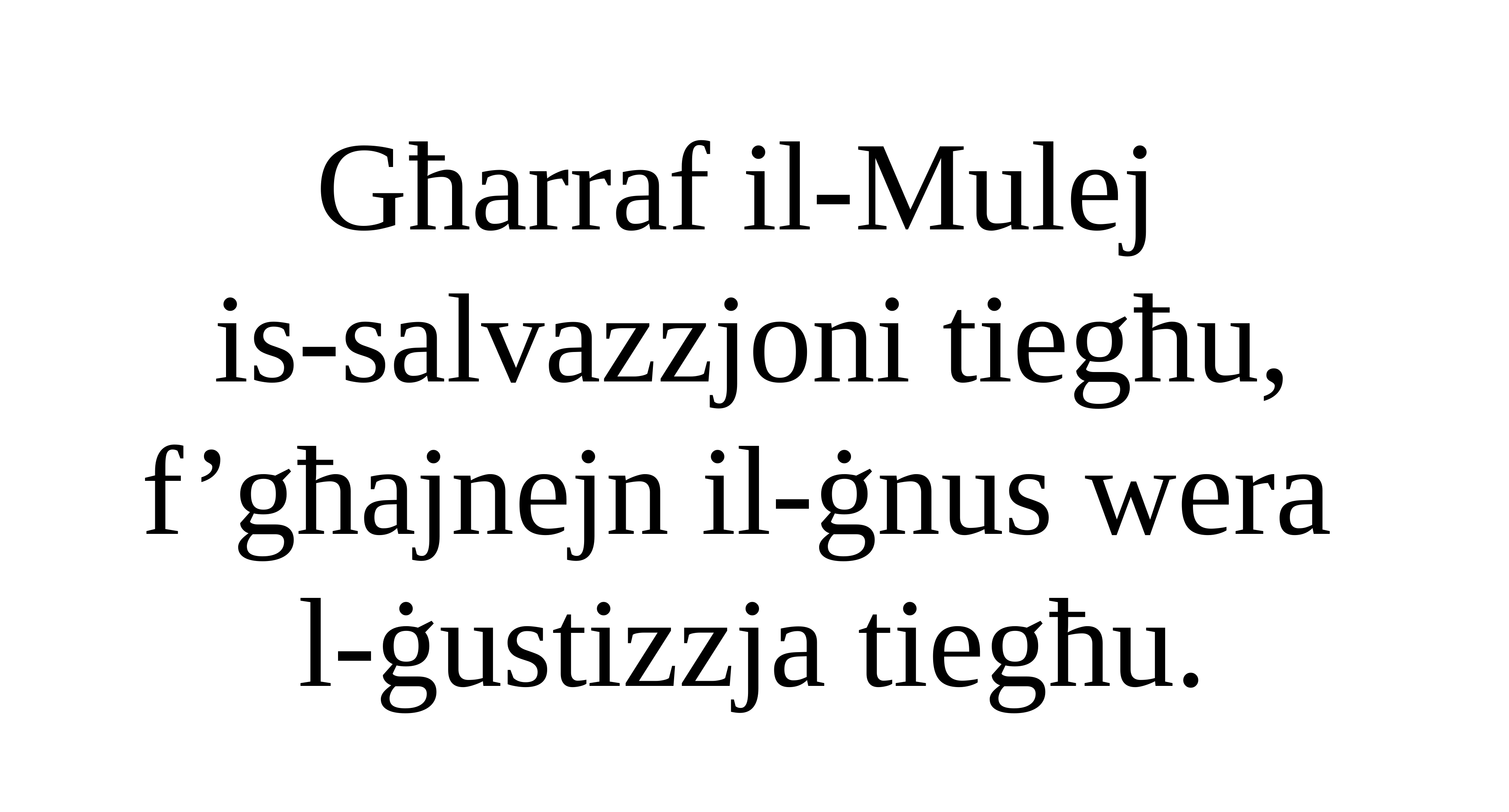

Għarraf il-Mulej
is-salvazzjoni tiegħu, f’għajnejn il-ġnus wera
l-ġustizzja tiegħu.